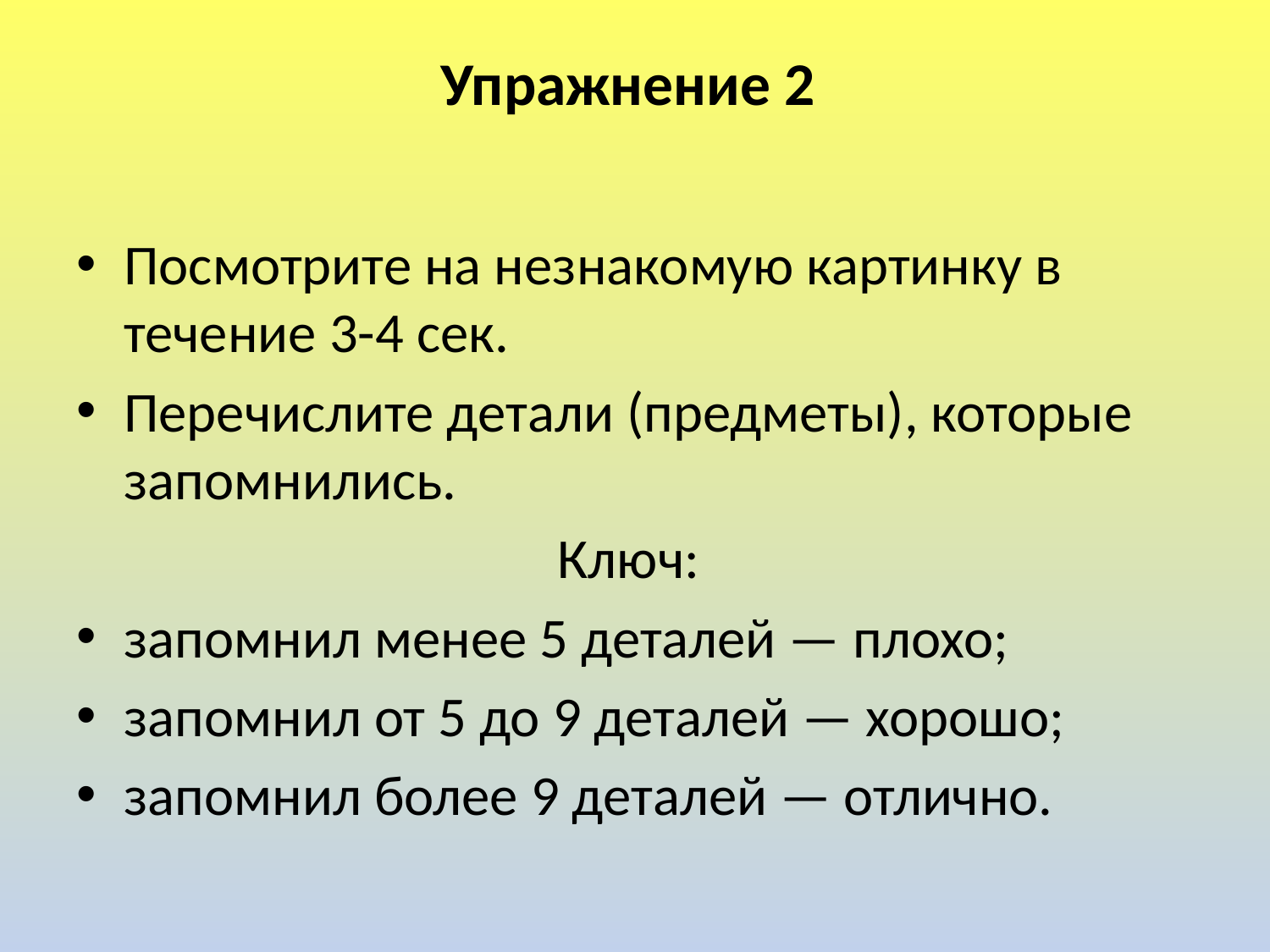

# Упражнение 2
Посмотрите на незнакомую картинку в течение 3-4 сек.
Перечислите детали (предметы), которые запомнились.
Ключ:
запомнил менее 5 деталей — плохо;
запомнил от 5 до 9 деталей — хорошо;
запомнил более 9 деталей — отлично.